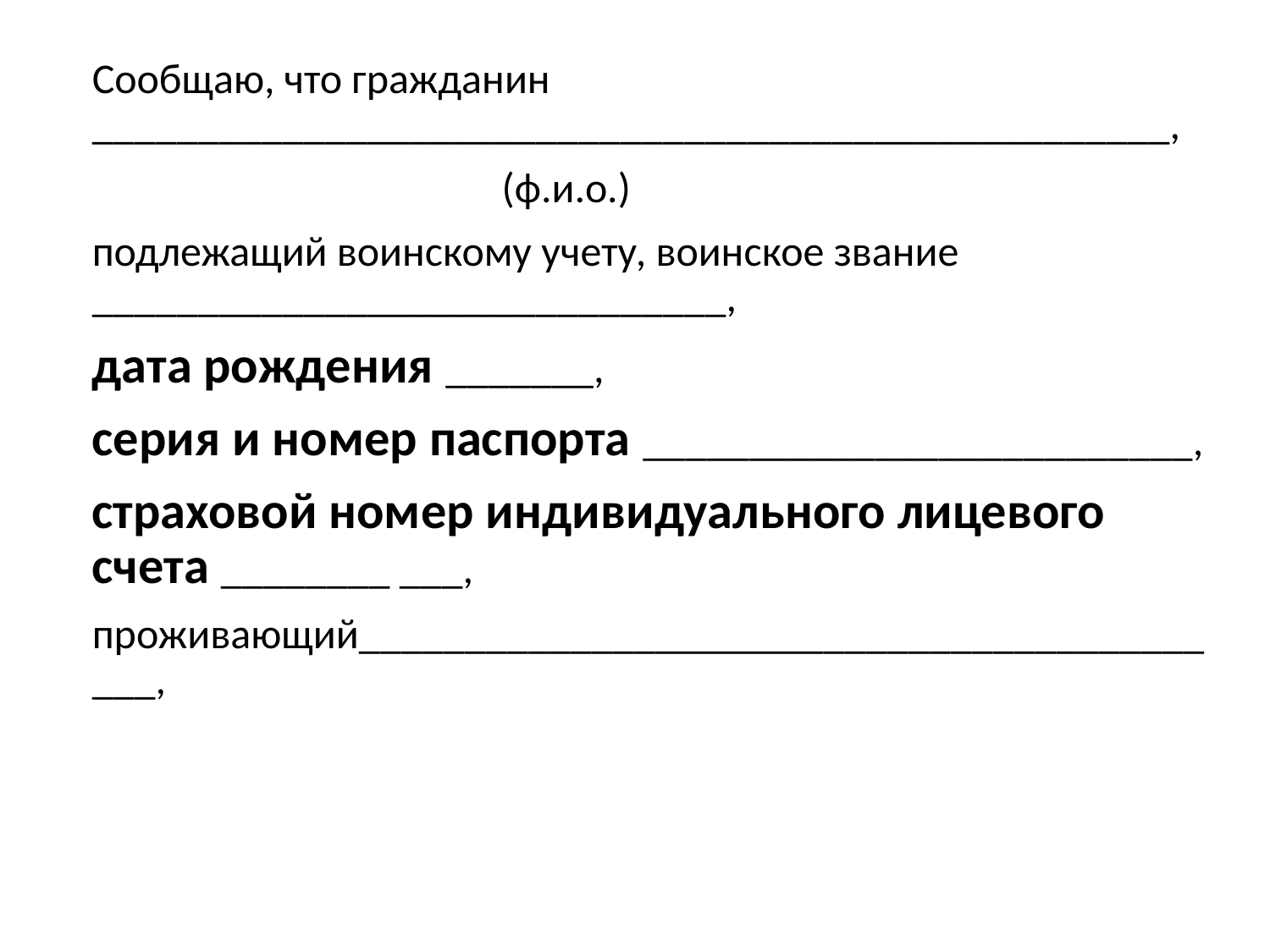

Сообщаю, что гражданин ___________________________________________________,
                                           (ф.и.о.)
подлежащий воинскому учету, воинское звание ______________________________,
дата рождения _______,
серия и номер паспорта __________________________,
страховой номер индивидуального лицевого счета ________ ___,
проживающий___________________________________________,